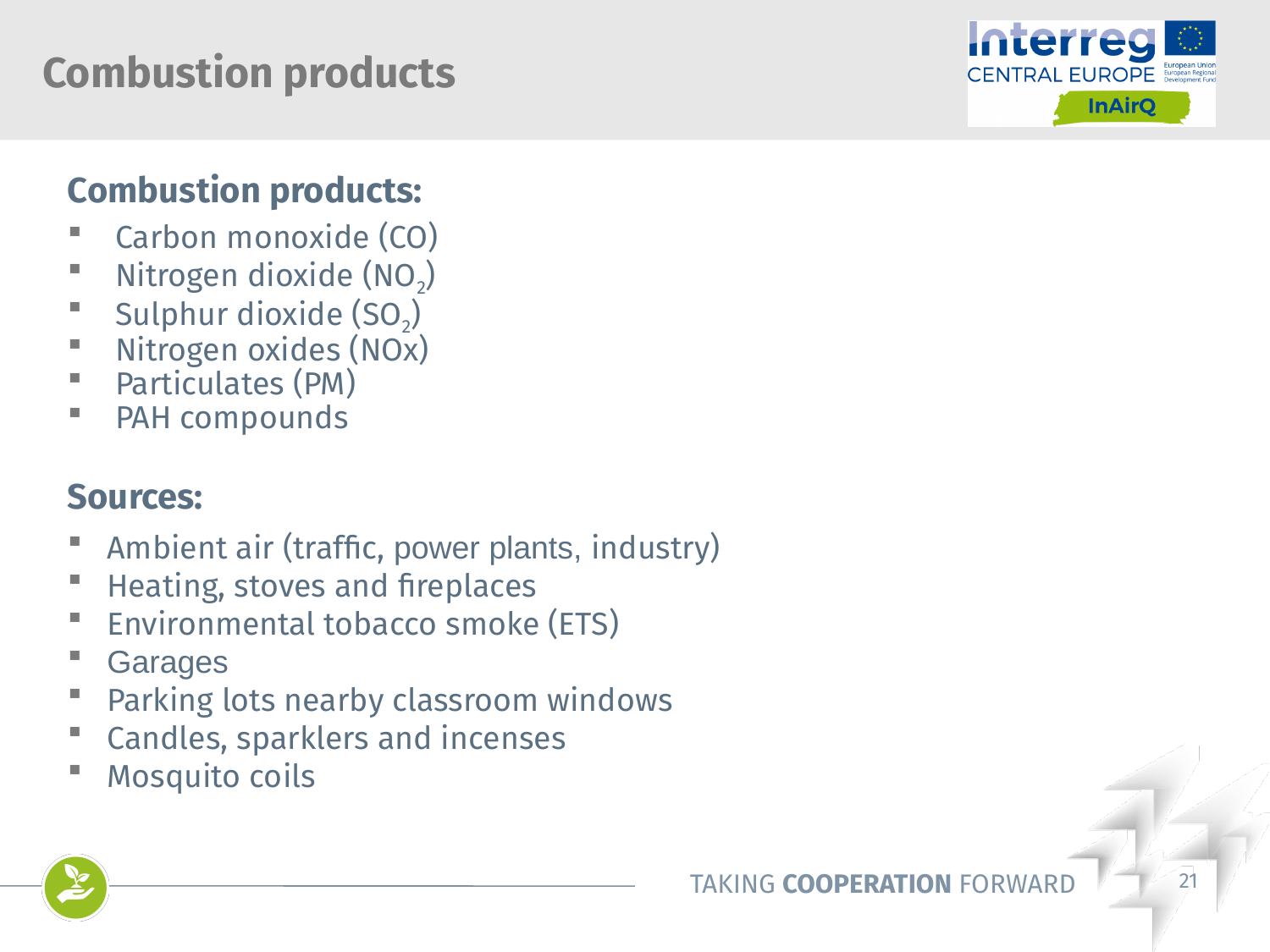

Combustion products
Combustion products:
Carbon monoxide (CO)
Nitrogen dioxide (NO2)
Sulphur dioxide (SO2)
Nitrogen oxides (NOx)
Particulates (PM)
PAH compounds

Sources:
Ambient air (traffic, power plants, industry)
Heating, stoves and fireplaces
Environmental tobacco smoke (ETS)
Garages
Parking lots nearby classroom windows
Candles, sparklers and incenses
Mosquito coils